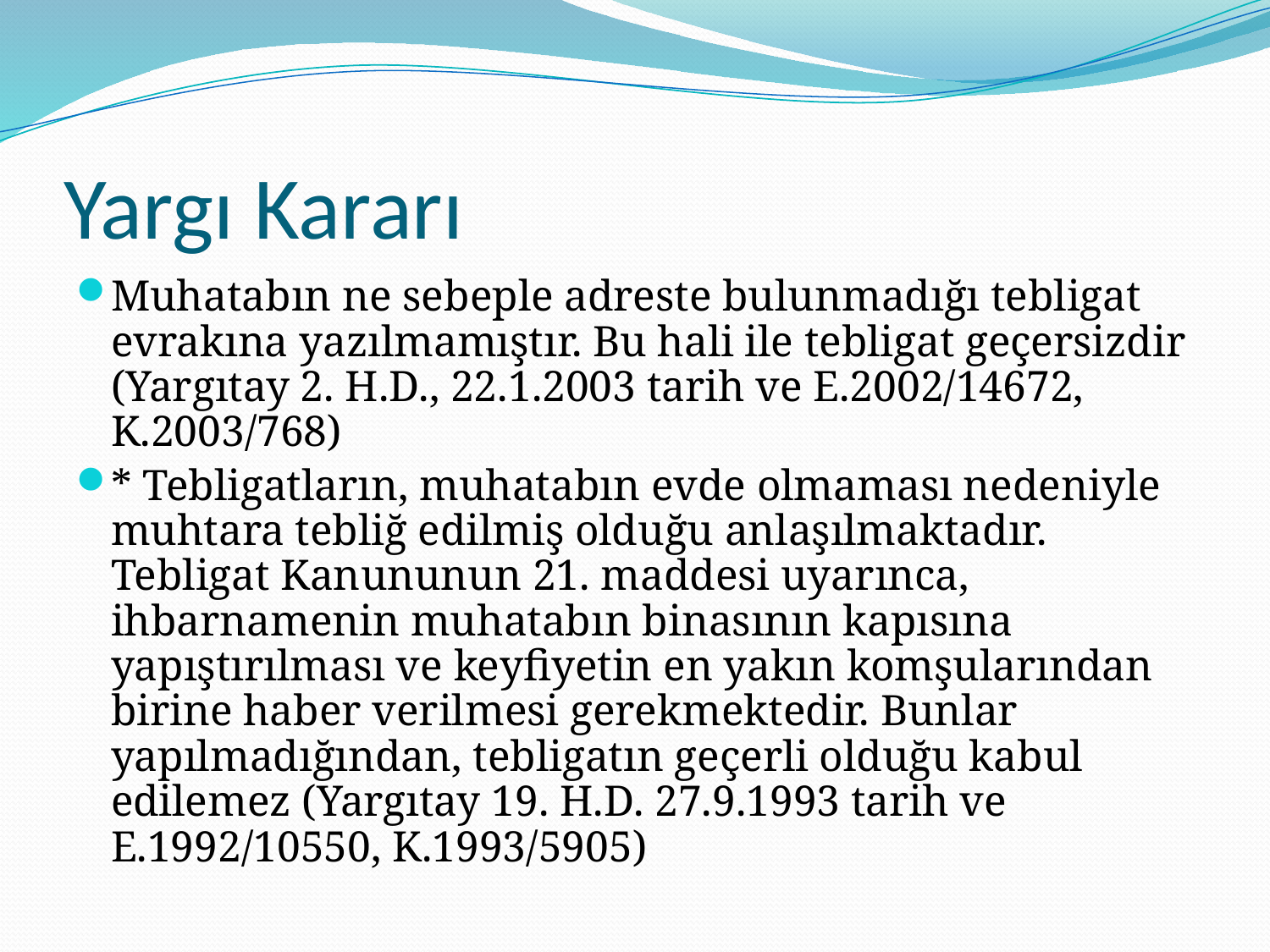

# Yargı Kararı
Muhatabın ne sebeple adreste bulunmadığı tebligat evrakına yazılmamıştır. Bu hali ile tebligat geçersizdir (Yargıtay 2. H.D., 22.1.2003 tarih ve E.2002/14672, K.2003/768)
* Tebligatların, muhatabın evde olmaması nedeniyle muhtara tebliğ edilmiş olduğu anlaşılmaktadır. Tebligat Kanununun 21. maddesi uyarınca, ihbarnamenin muhatabın binasının kapısına yapıştırılması ve keyfiyetin en yakın komşularından birine haber verilmesi gerekmektedir. Bunlar yapılmadığından, tebligatın geçerli olduğu kabul edilemez (Yargıtay 19. H.D. 27.9.1993 tarih ve E.1992/10550, K.1993/5905)